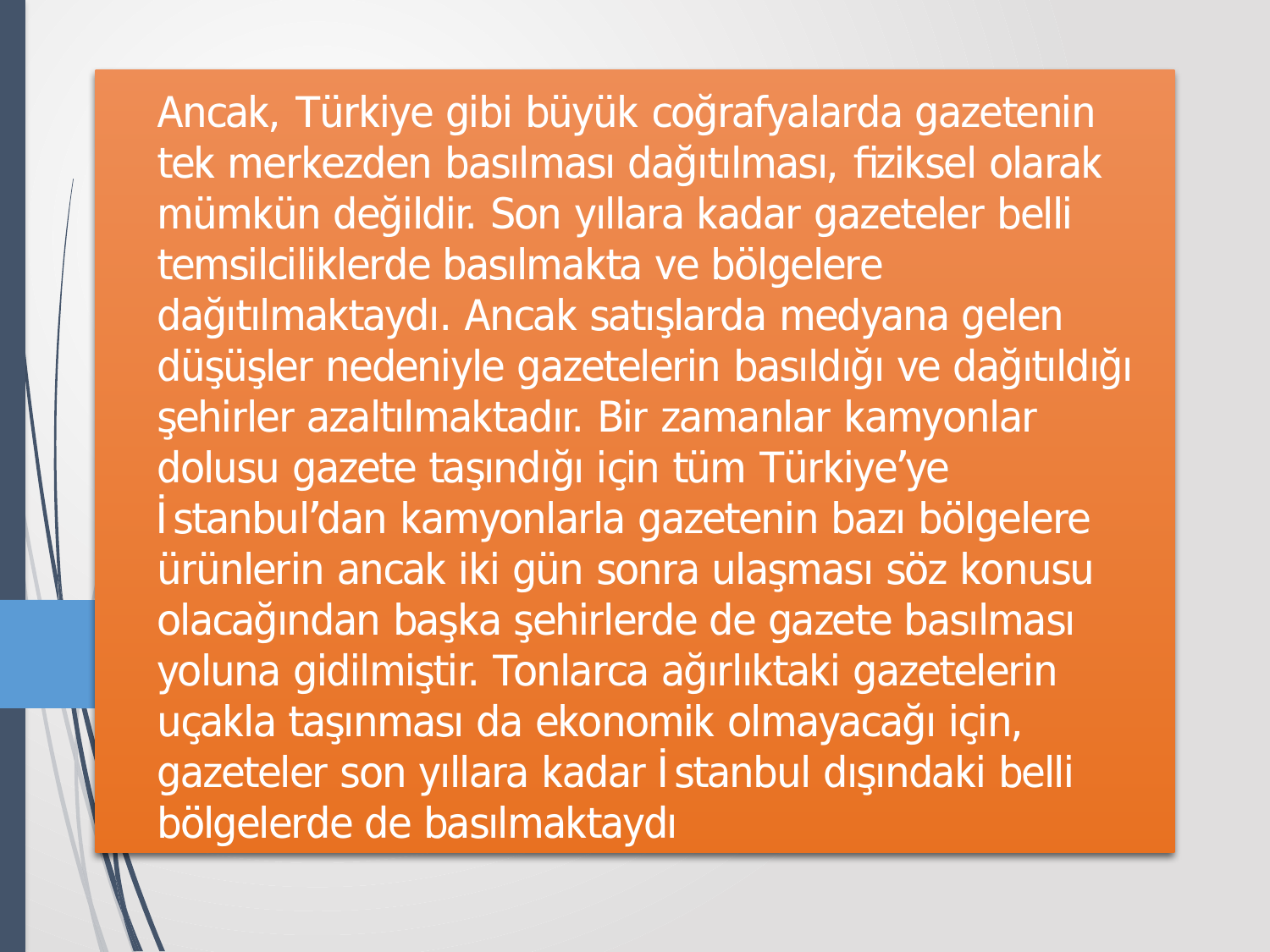

# Ancak, Türkiye gibi büyük coğrafyalarda gazetenin tek merkezden basılması dağıtılması, fiziksel olarak mümkün değildir. Son yıllara kadar gazeteler belli temsilciliklerde basılmakta ve bölgelere dağıtılmaktaydı. Ancak satışlarda medyana gelen düşüşler nedeniyle gazetelerin basıldığı ve dağıtıldığı şehirler azaltılmaktadır. Bir zamanlar kamyonlar dolusu gazete taşındığı için tüm Türkiye’ye İstanbul’dan kamyonlarla gazetenin bazı bölgelere ürünlerin ancak iki gün sonra ulaşması söz konusu olacağından başka şehirlerde de gazete basılması yoluna gidilmiştir. Tonlarca ağırlıktaki gazetelerin uçakla taşınması da ekonomik olmayacağı için, gazeteler son yıllara kadar İstanbul dışındaki belli bölgelerde de basılmaktaydı